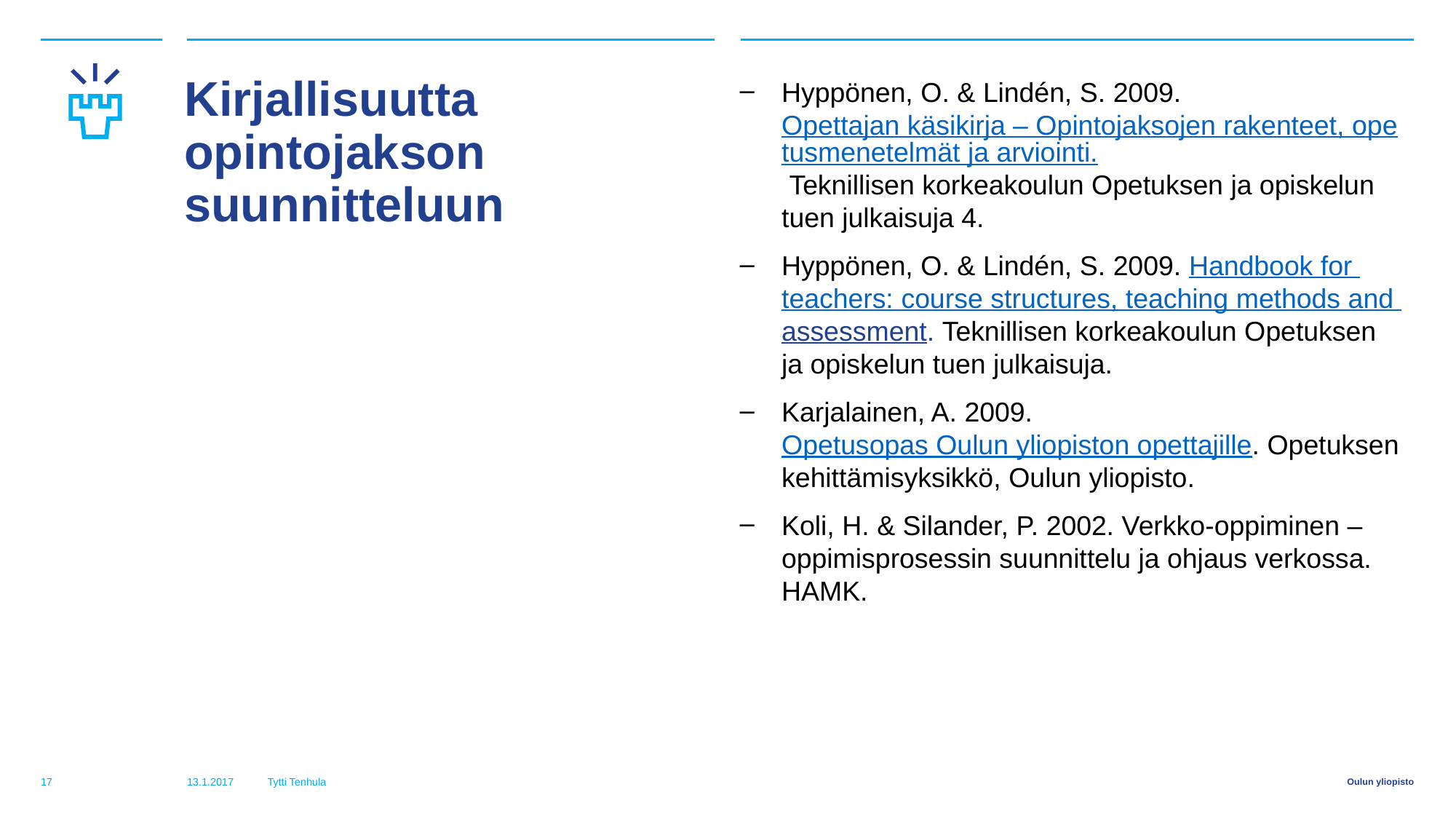

# Kirjallisuutta opintojakson suunnitteluun
Hyppönen, O. & Lindén, S. 2009. Opettajan käsikirja – Opintojaksojen rakenteet, opetusmenetelmät ja arviointi. Teknillisen korkeakoulun Opetuksen ja opiskelun tuen julkaisuja 4.
Hyppönen, O. & Lindén, S. 2009. Handbook for teachers: course structures, teaching methods and assessment. Teknillisen korkeakoulun Opetuksen ja opiskelun tuen julkaisuja.
Karjalainen, A. 2009. Opetusopas Oulun yliopiston opettajille. Opetuksen kehittämisyksikkö, Oulun yliopisto.
Koli, H. & Silander, P. 2002. Verkko-oppiminen – oppimisprosessin suunnittelu ja ohjaus verkossa. HAMK.
17
13.1.2017
Tytti Tenhula